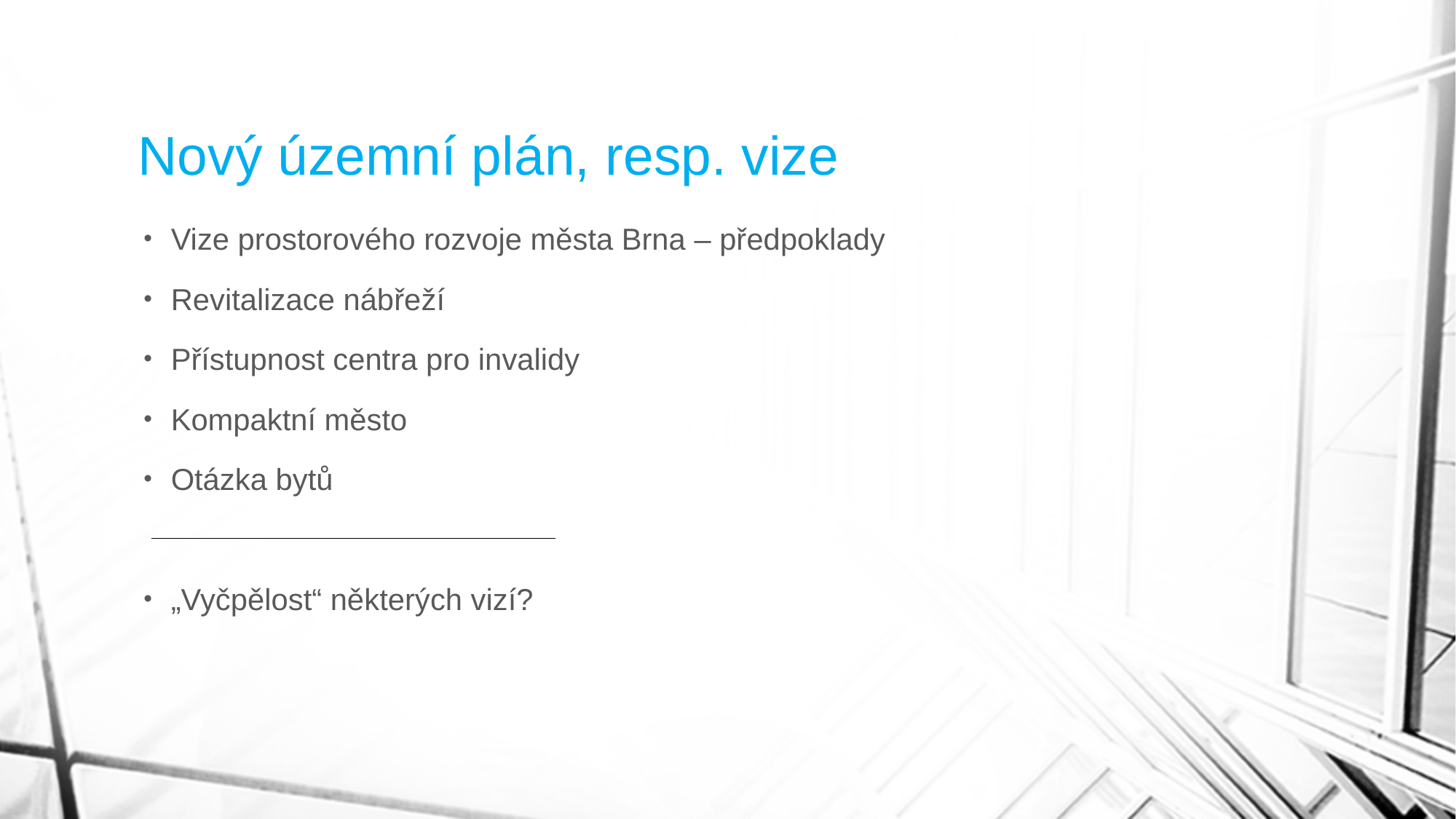

# Nový územní plán, resp. vize
Vize prostorového rozvoje města Brna – předpoklady
Revitalizace nábřeží
Přístupnost centra pro invalidy
Kompaktní město
Otázka bytů

„Vyčpělost“ některých vizí?